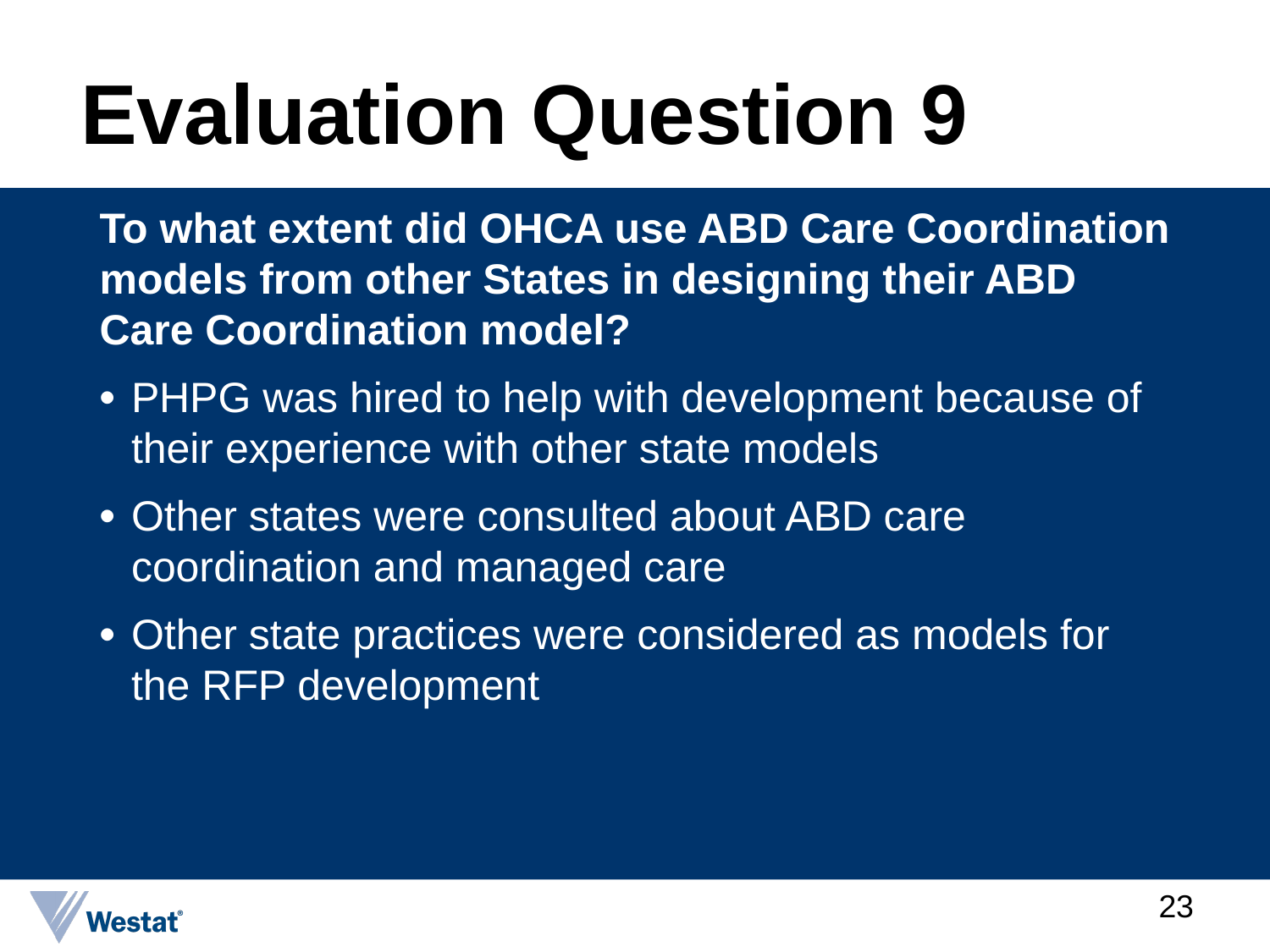

# Evaluation Question 9
To what extent did OHCA use ABD Care Coordination models from other States in designing their ABD Care Coordination model?
PHPG was hired to help with development because of their experience with other state models
Other states were consulted about ABD care coordination and managed care
Other state practices were considered as models for the RFP development
23